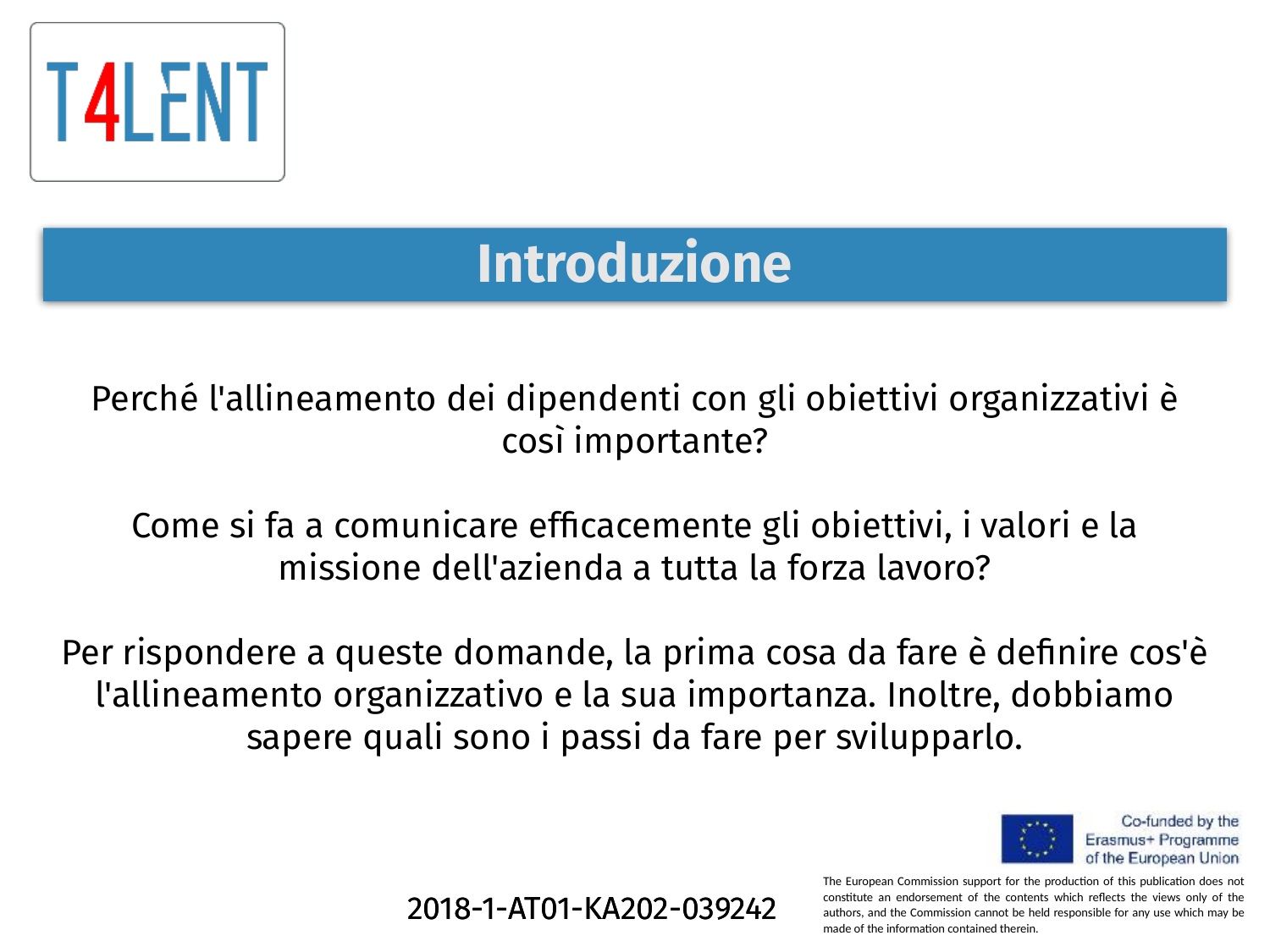

# Introduzione
Perché l'allineamento dei dipendenti con gli obiettivi organizzativi è così importante?

Come si fa a comunicare efficacemente gli obiettivi, i valori e la missione dell'azienda a tutta la forza lavoro?

Per rispondere a queste domande, la prima cosa da fare è definire cos'è l'allineamento organizzativo e la sua importanza. Inoltre, dobbiamo sapere quali sono i passi da fare per svilupparlo.
2018-1-AT01-KA202-039242